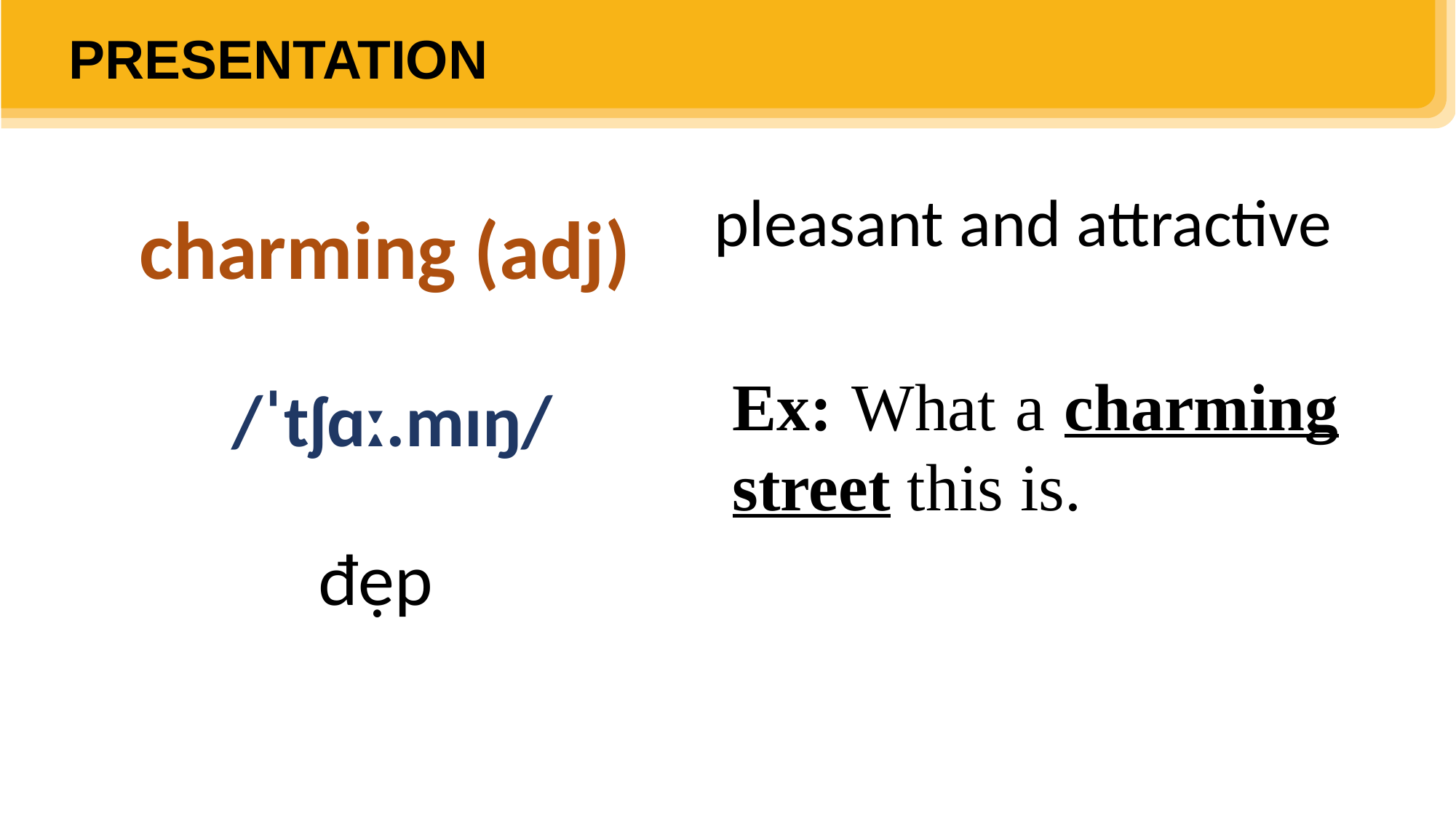

PRESENTATION
pleasant and attractive
charming (adj)

Ex: What a charming street this is.
/ˈtʃɑː.mɪŋ/
đẹp